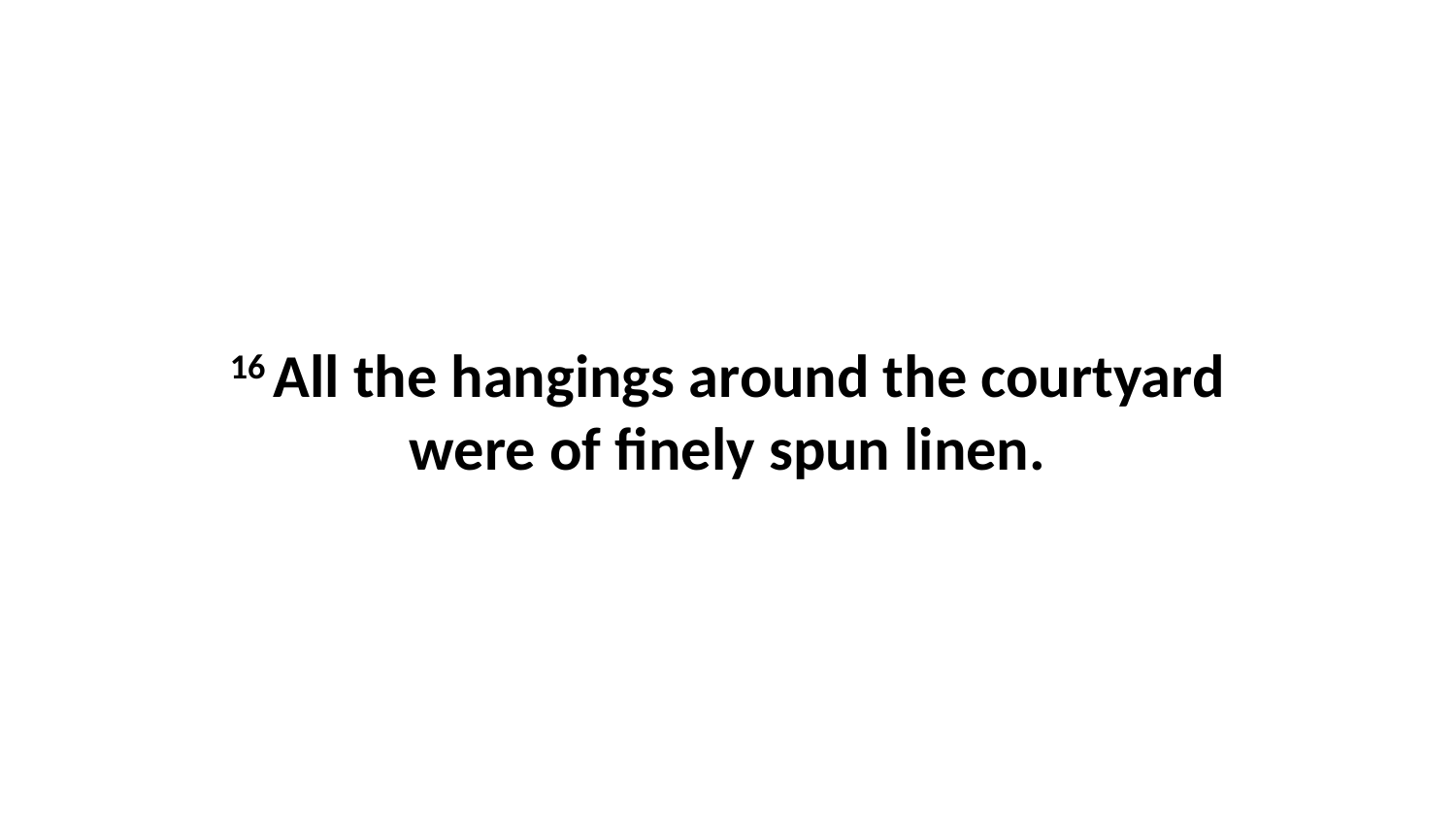

16 All the hangings around the courtyard were of finely spun linen.